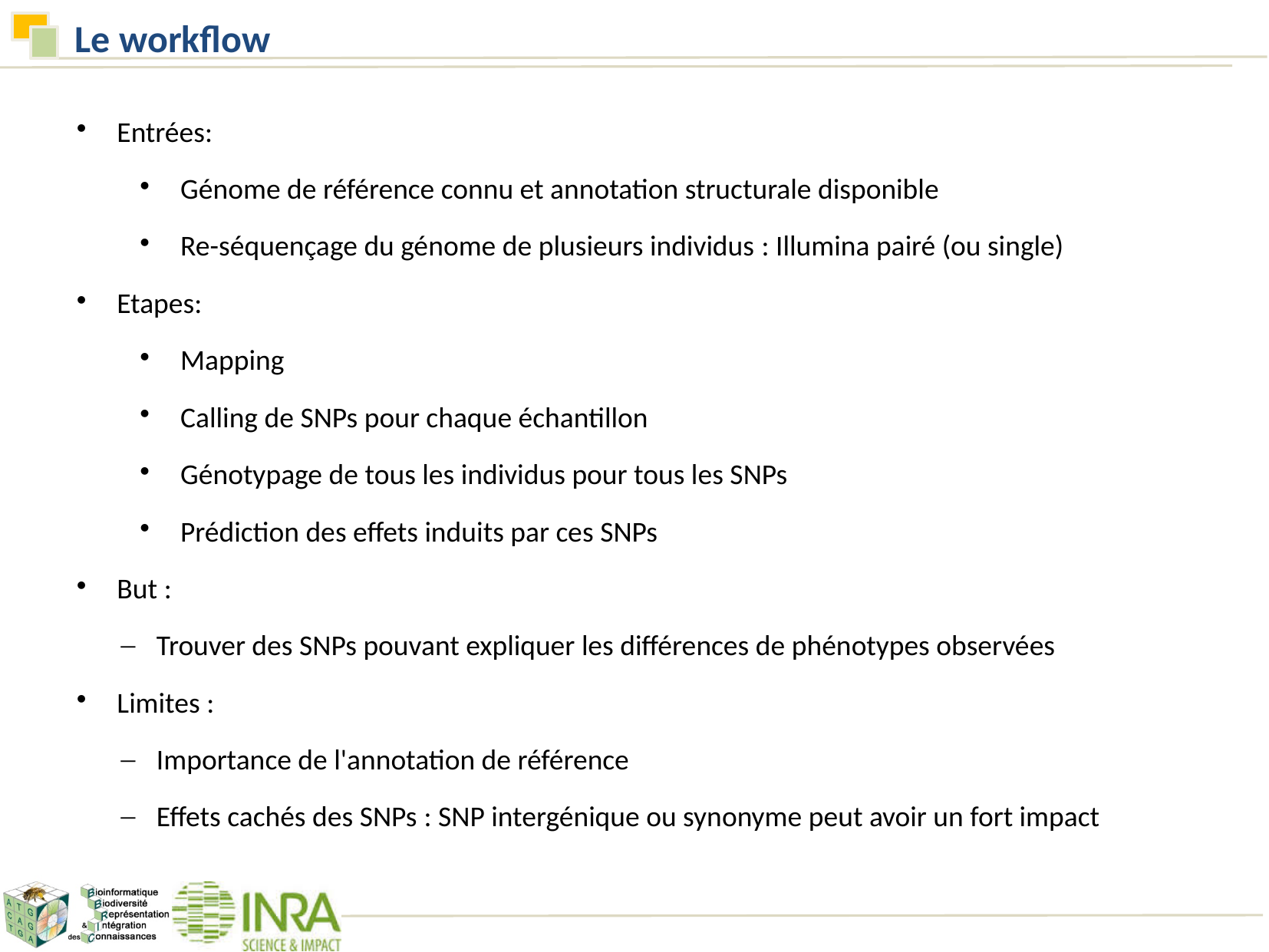

Le workflow
Entrées:
Génome de référence connu et annotation structurale disponible
Re-séquençage du génome de plusieurs individus : Illumina pairé (ou single)
Etapes:
Mapping
Calling de SNPs pour chaque échantillon
Génotypage de tous les individus pour tous les SNPs
Prédiction des effets induits par ces SNPs
But :
Trouver des SNPs pouvant expliquer les différences de phénotypes observées
Limites :
Importance de l'annotation de référence
Effets cachés des SNPs : SNP intergénique ou synonyme peut avoir un fort impact